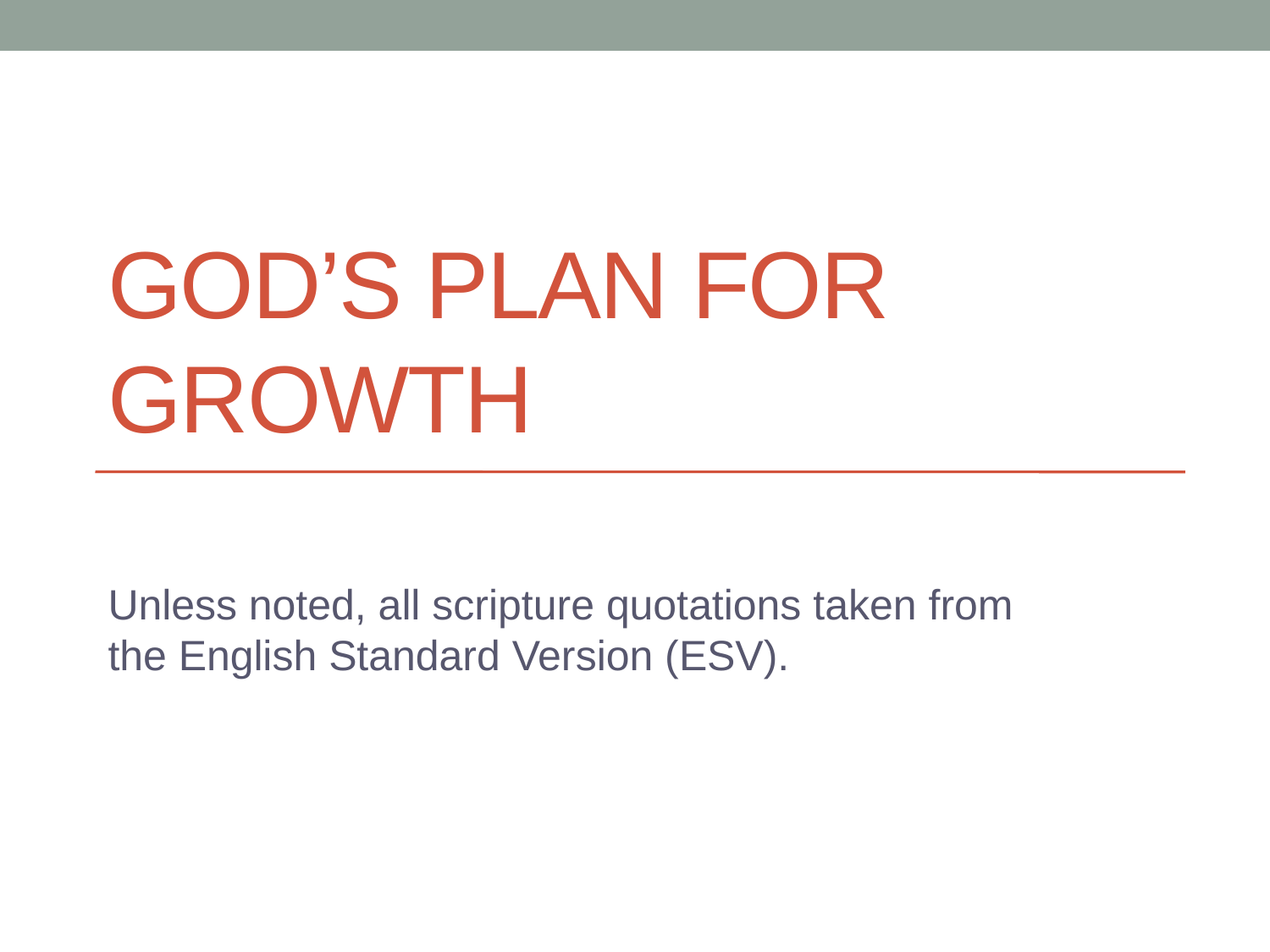

# God’s plan for growth

Unless noted, all scripture quotations taken from the English Standard Version (ESV).